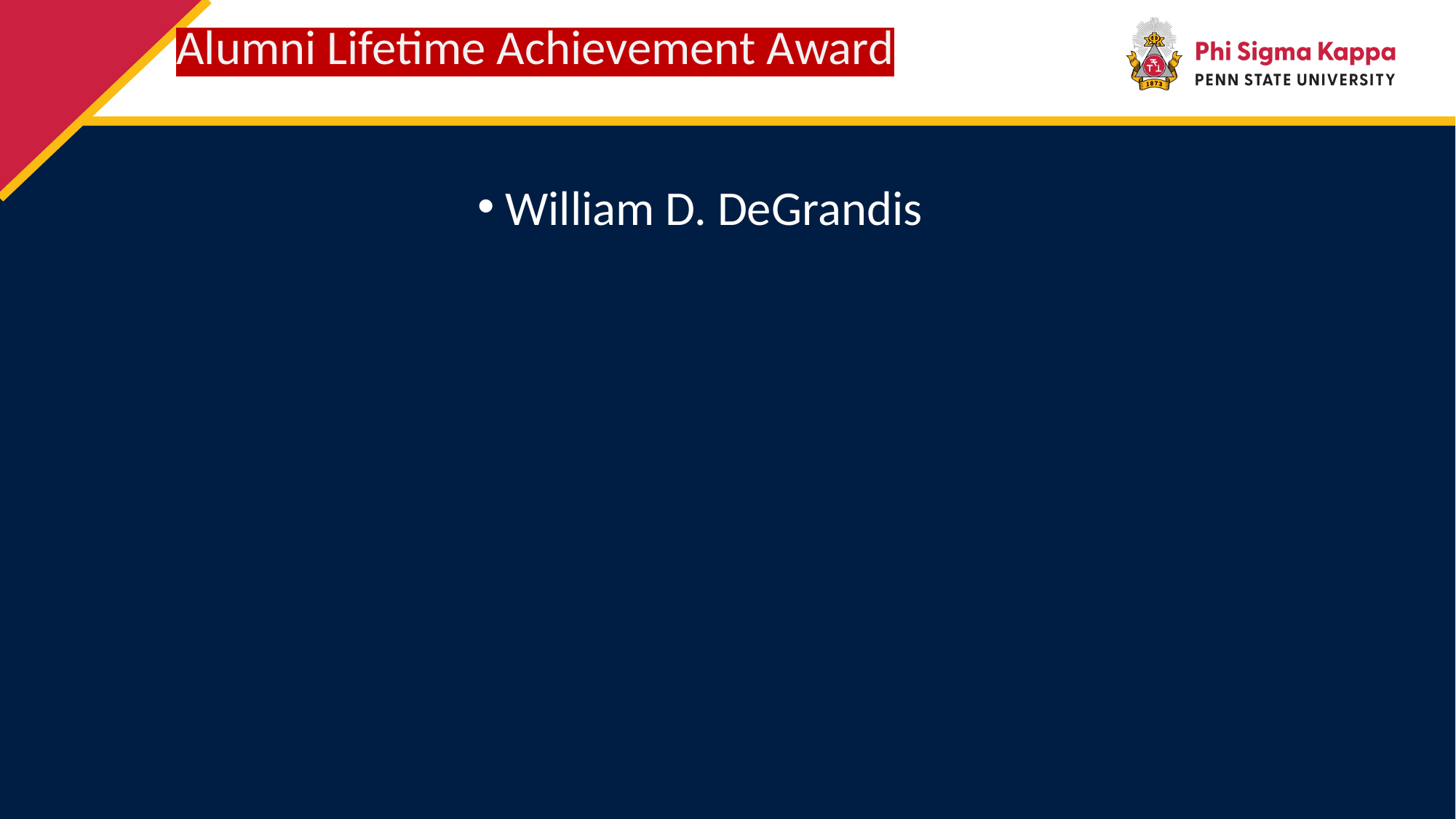

Alumni Lifetime Achievement Award
William D. DeGrandis